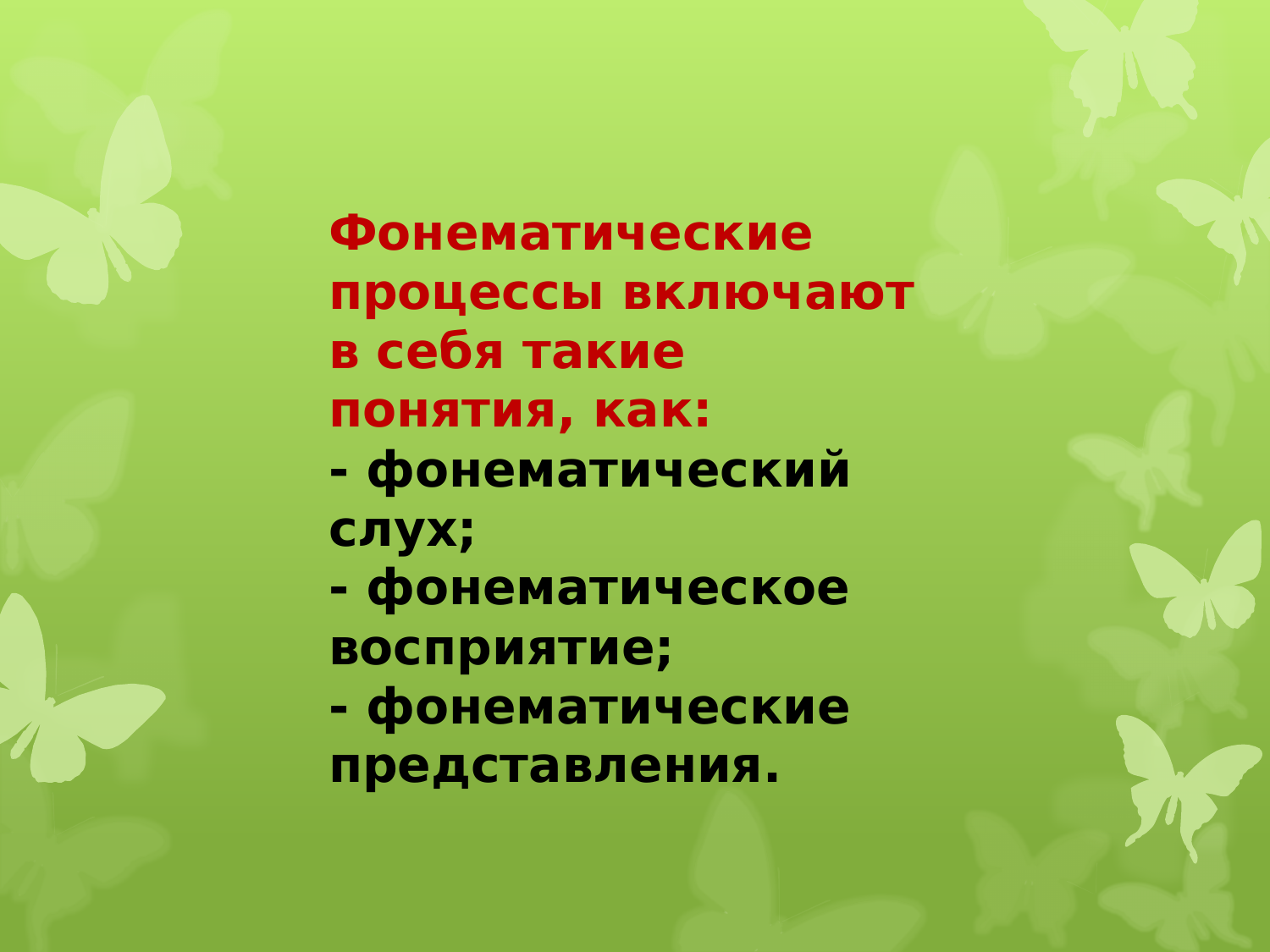

Фонематические процессы включают в себя такие понятия, как:
- фонематический слух;
- фонематическое восприятие;
- фонематические представления.